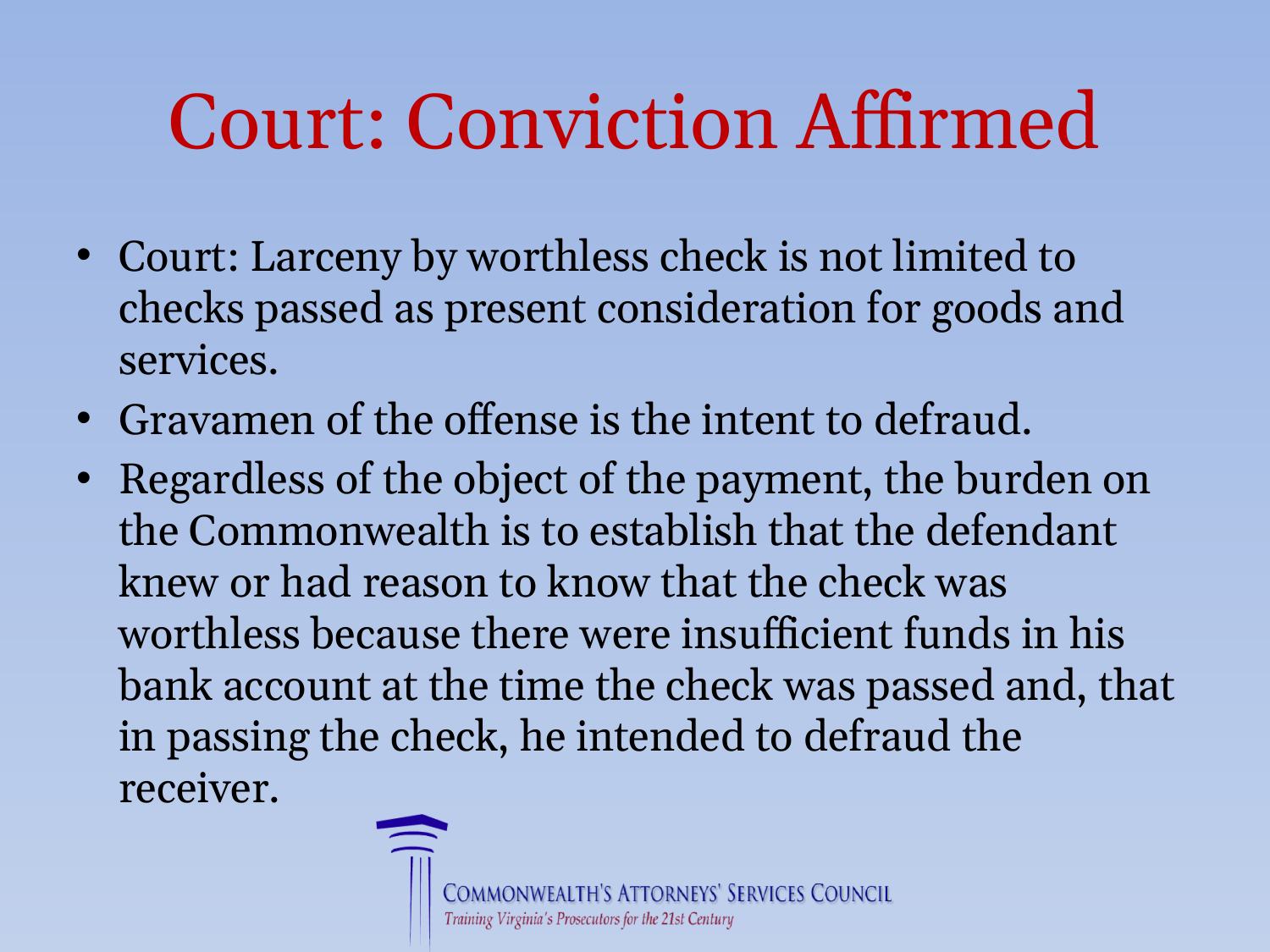

# Court: Conviction Affirmed
Court: Larceny by worthless check is not limited to checks passed as present consideration for goods and services.
Gravamen of the offense is the intent to defraud.
Regardless of the object of the payment, the burden on the Commonwealth is to establish that the defendant knew or had reason to know that the check was worthless because there were insufficient funds in his bank account at the time the check was passed and, that in passing the check, he intended to defraud the receiver.